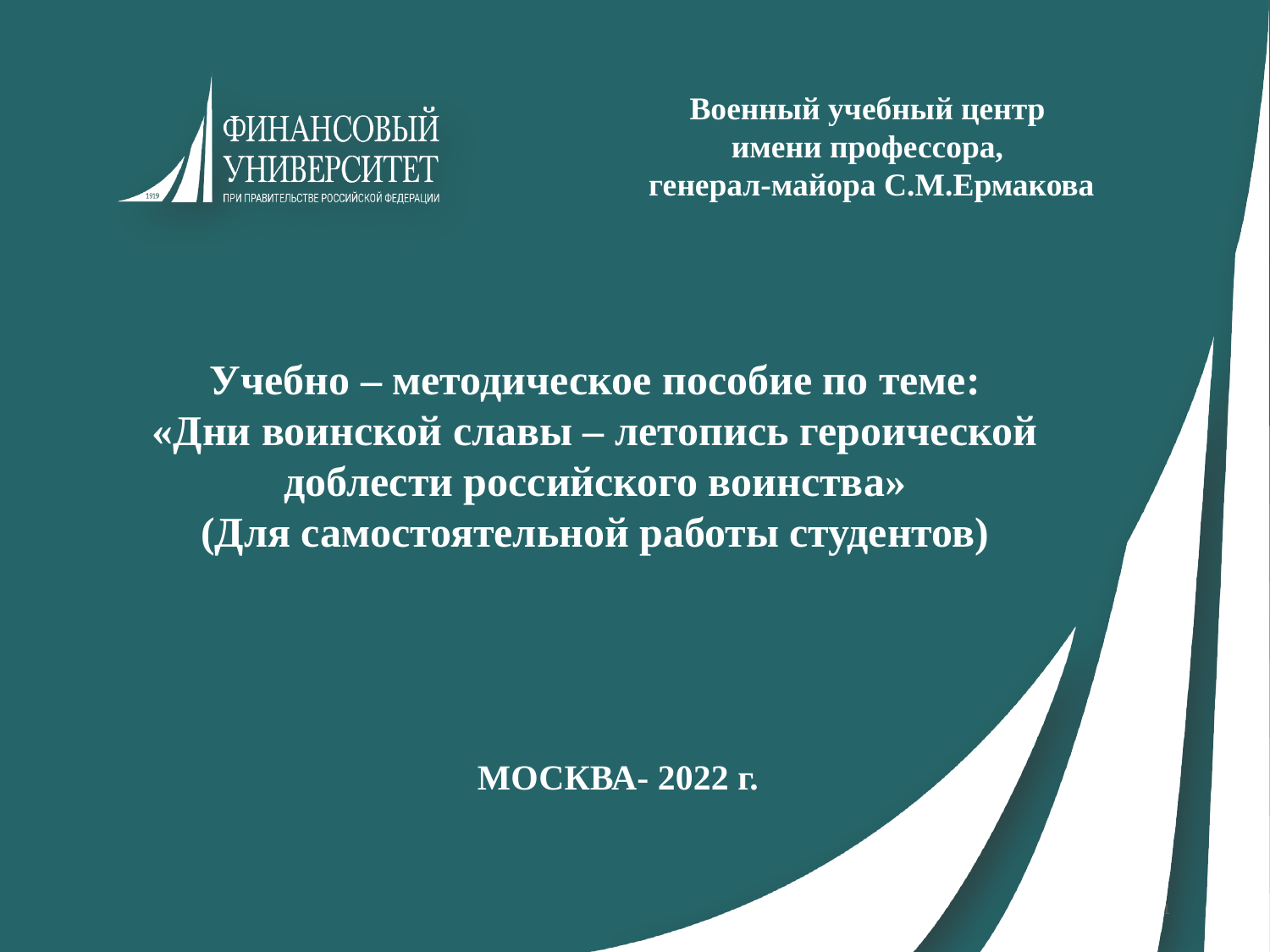

Военный учебный центр
имени профессора,
генерал-майора С.М.Ермакова

Учебно – методическое пособие по теме:
«Дни воинской славы – летопись героической доблести российского воинства»
(Для самостоятельной работы студентов)
МОСКВА- 2022 г.
1